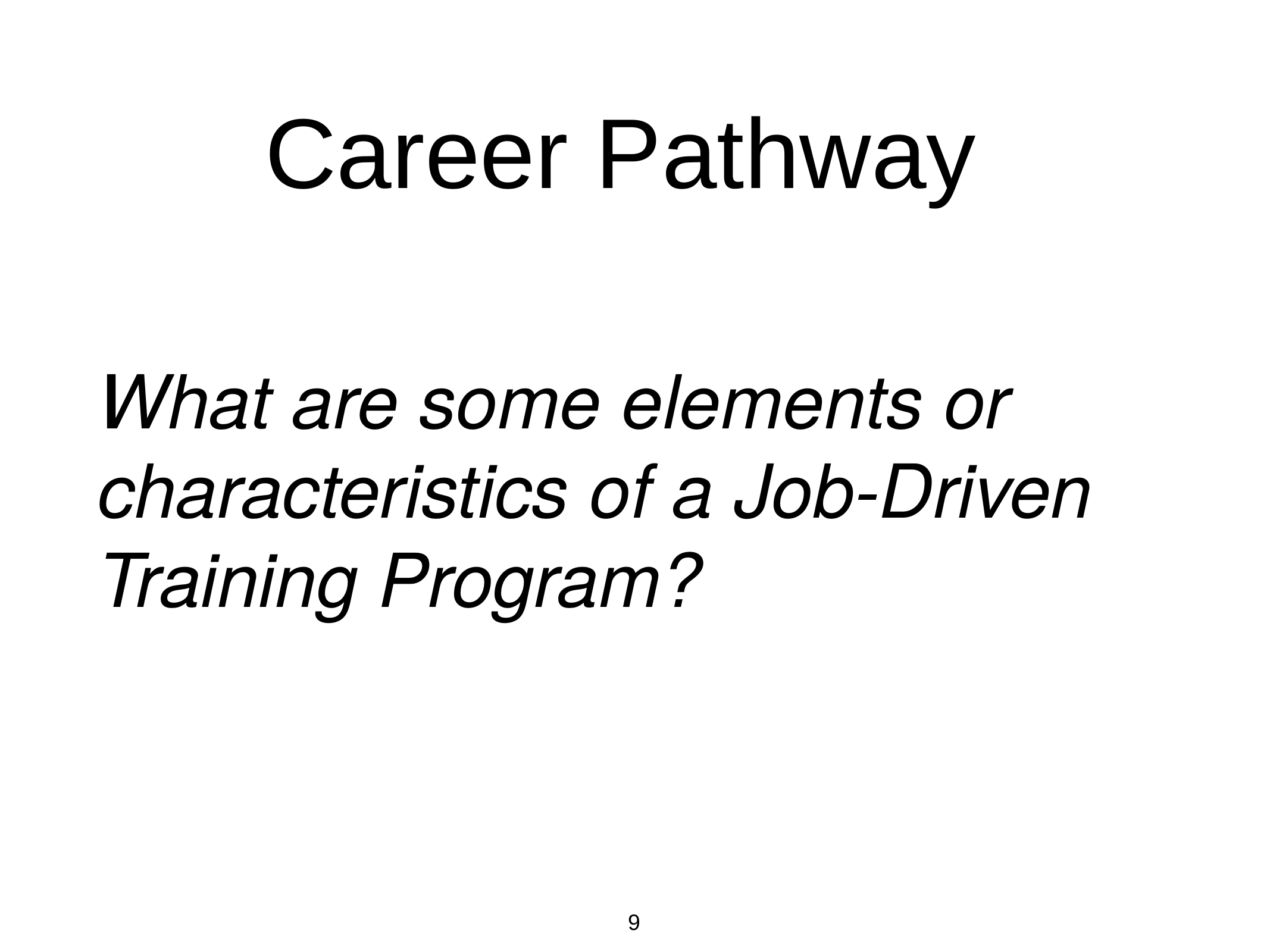

# Career Pathway
What are some elements or characteristics of a Job-Driven Training Program?
9